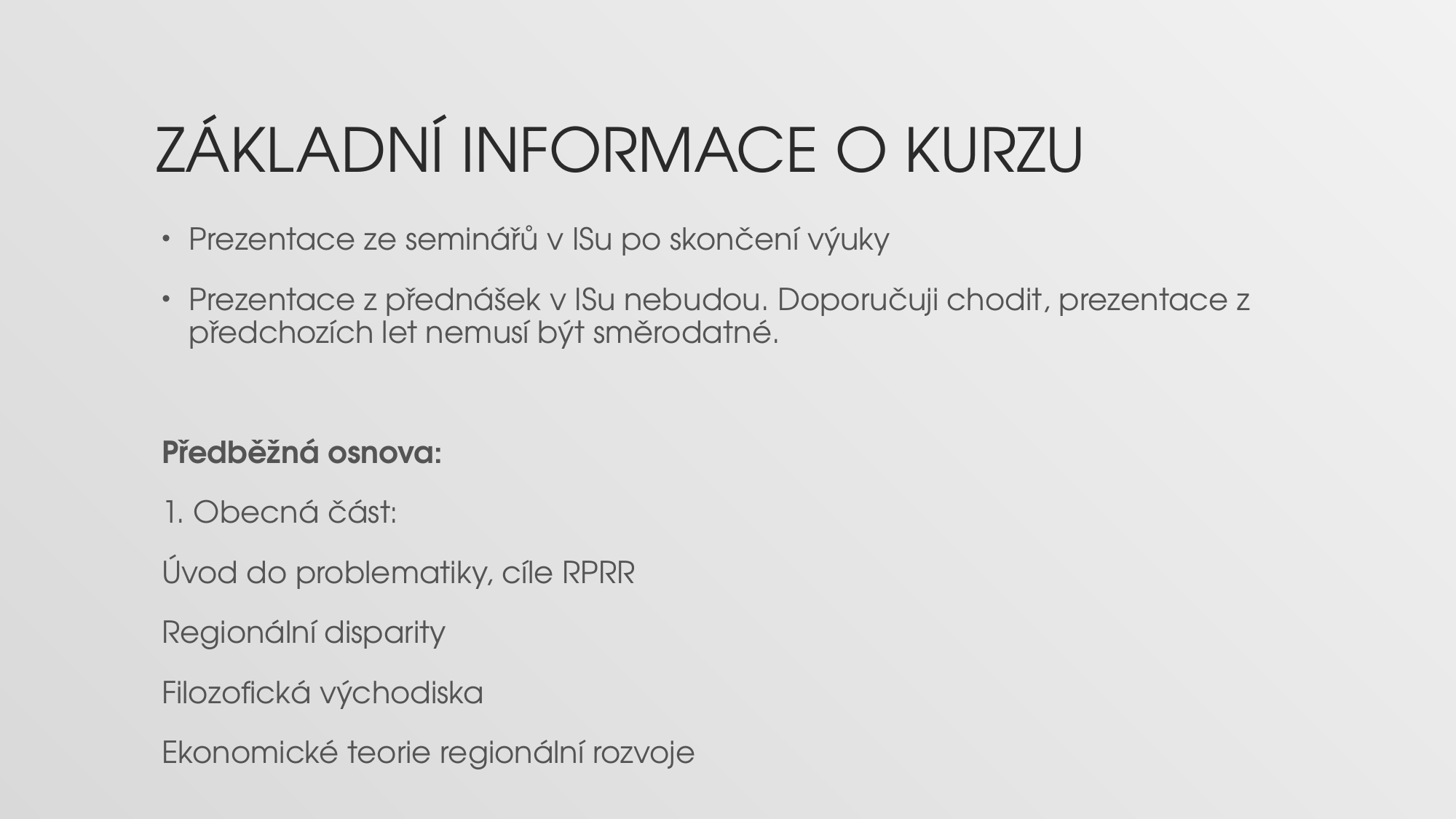

# Základní informace o kurzu
Prezentace ze seminářů v ISu po skončení výuky
Prezentace z přednášek v ISu nebudou. Doporučuji chodit, prezentace z předchozích let nemusí být směrodatné.

Předběžná osnova:
1. Obecná část:
Úvod do problematiky, cíle RPRR
Regionální disparity
Filozofická východiska
Ekonomické teorie regionální rozvoje